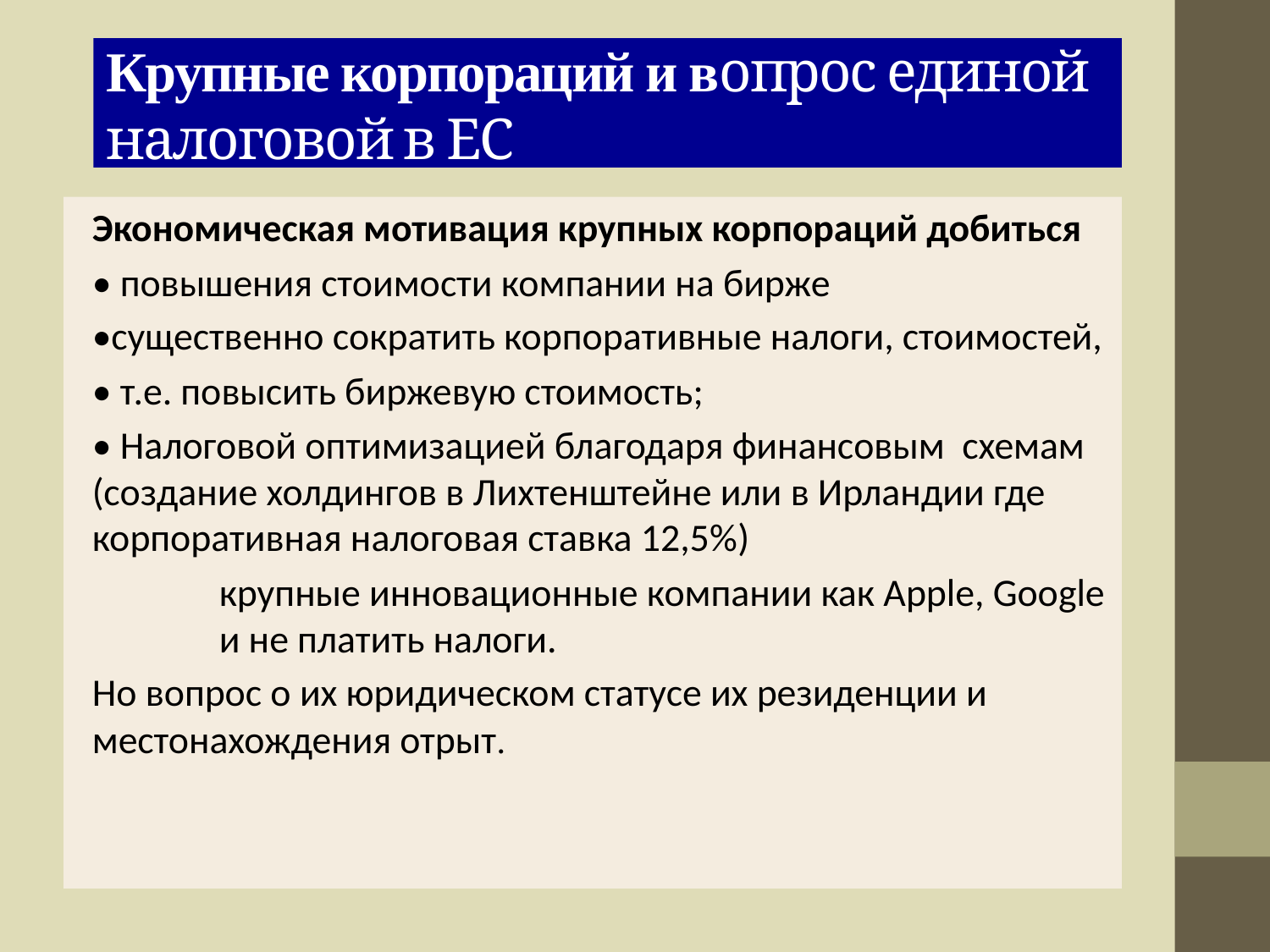

# Крупные корпораций и вопрос единой налоговой в ЕС
Экономическая мотивация крупных корпораций добиться
• повышения стоимости компании на бирже
•существенно сократить корпоративные налоги, стоимостей,
• т.е. повысить биржевую стоимость;
• Налоговой оптимизацией благодаря финансовым  схемам (создание холдингов в Лихтенштейне или в Ирландии где корпоративная налоговая ставка 12,5%)
	крупные инновационные компании как Apple, Google 	и не платить налоги.
Но вопрос о их юридическом статусе их резиденции и местонахождения отрыт.